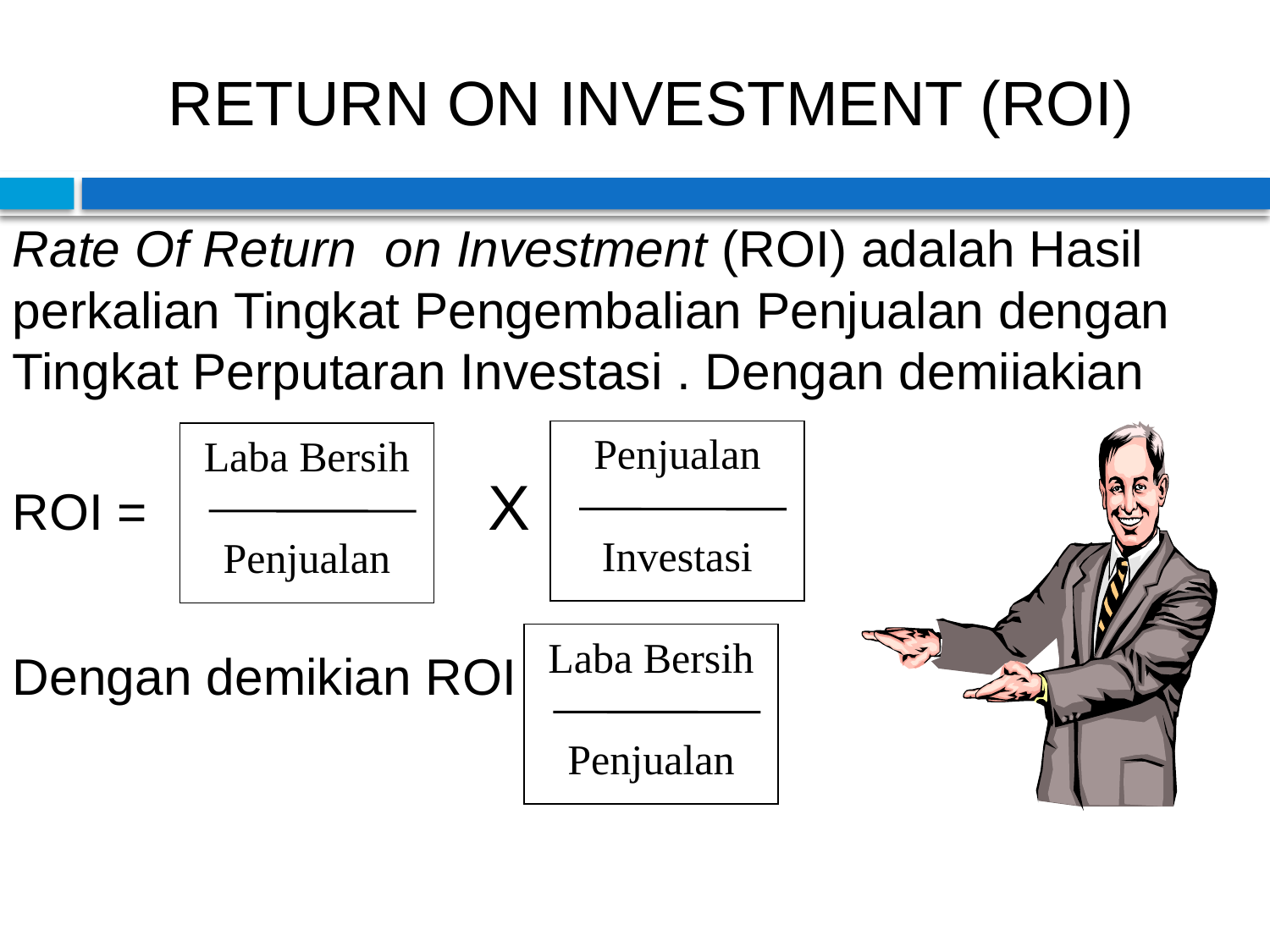

# RETURN ON INVESTMENT (ROI)
Rate Of Return  on Investment (ROI) adalah Hasil perkalian Tingkat Pengembalian Penjualan dengan Tingkat Perputaran Investasi . Dengan demiiakian

ROI =                        X

Dengan demikian ROI =

Penjualan

Investasi

Laba Bersih

Penjualan

Laba Bersih

Penjualan